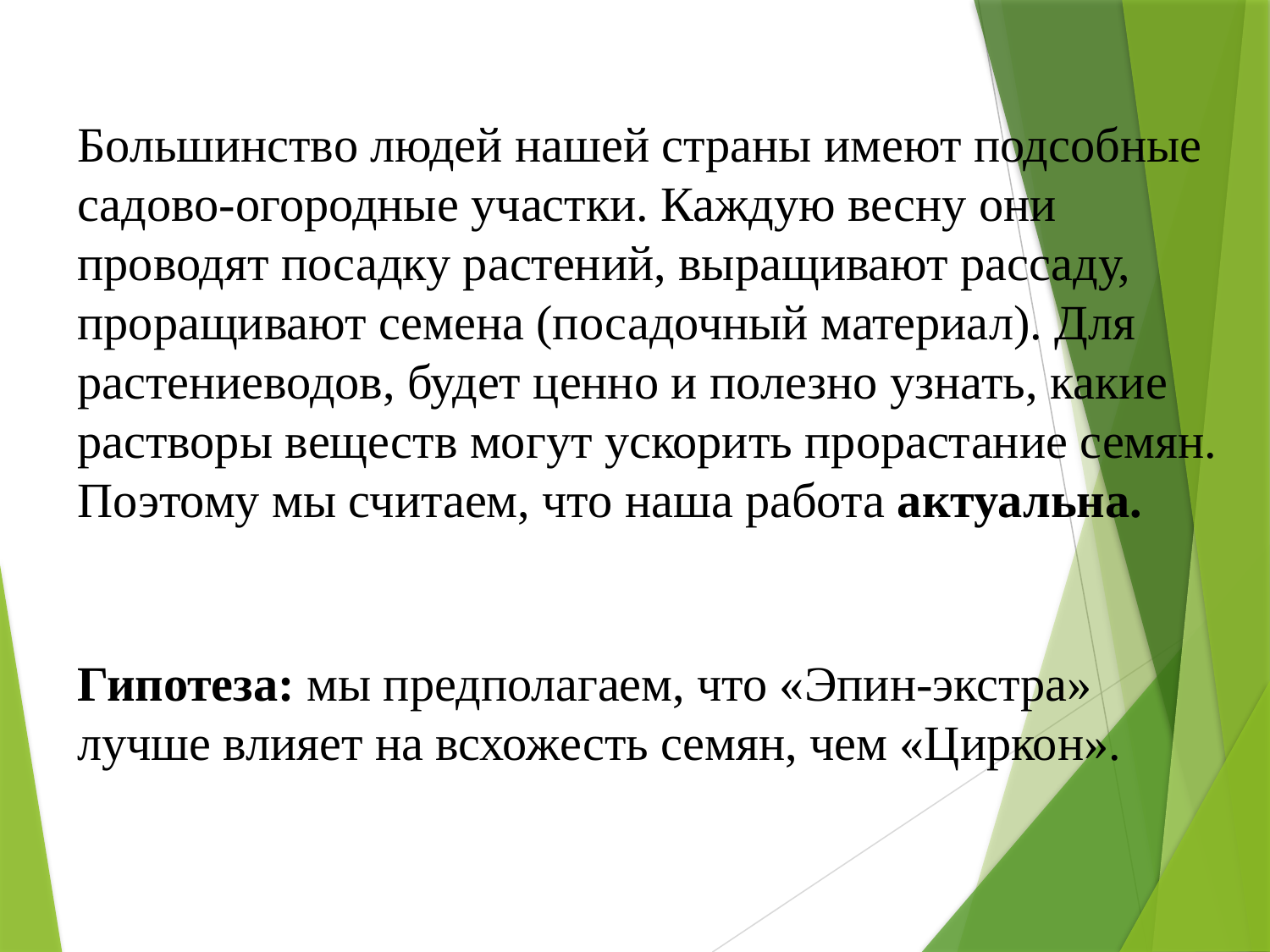

Большинство людей нашей страны имеют подсобные садово-огородные участки. Каждую весну они проводят посадку растений, выращивают рассаду, проращивают семена (посадочный материал). Для растениеводов, будет ценно и полезно узнать, какие растворы веществ могут ускорить прорастание семян. Поэтому мы считаем, что наша работа актуальна.

Гипотеза: мы предполагаем, что «Эпин-экстра» лучше влияет на всхожесть семян, чем «Циркон».